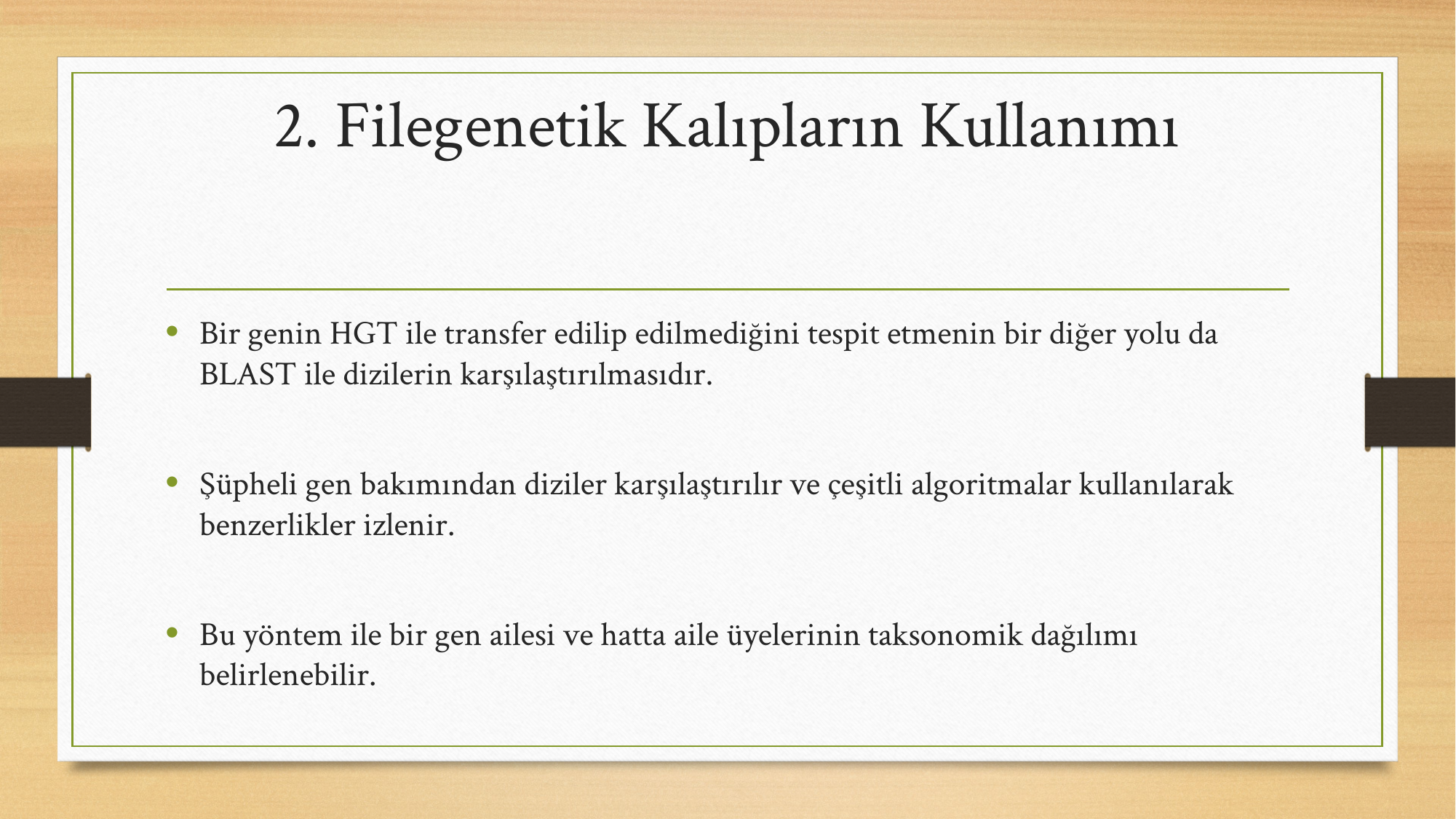

# 2. Filegenetik Kalıpların Kullanımı
Bir genin HGT ile transfer edilip edilmediğini tespit etmenin bir diğer yolu da BLAST ile dizilerin karşılaştırılmasıdır.

Şüpheli gen bakımından diziler karşılaştırılır ve çeşitli algoritmalar kullanılarak benzerlikler izlenir.

Bu yöntem ile bir gen ailesi ve hatta aile üyelerinin taksonomik dağılımı belirlenebilir.